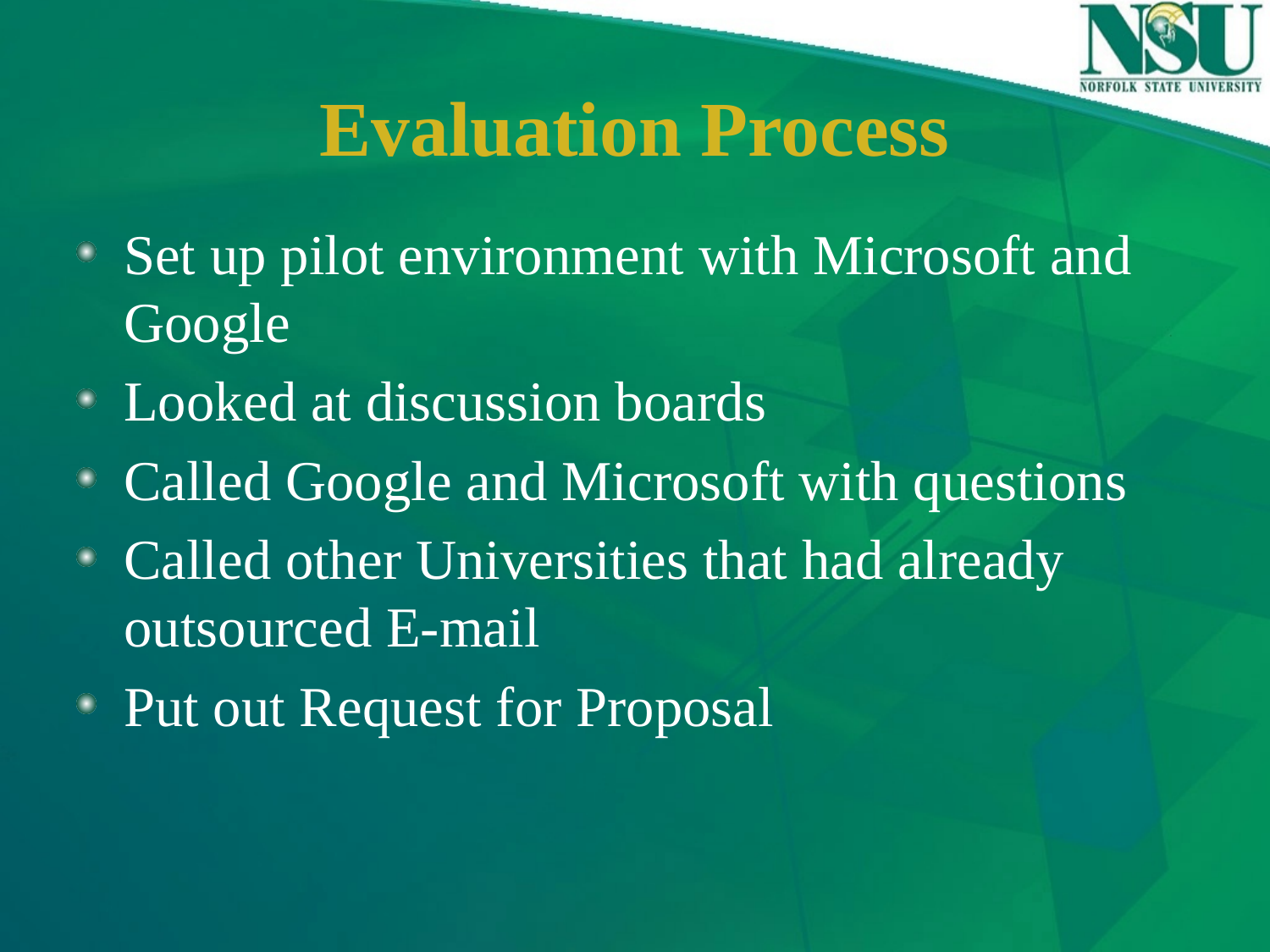

# Evaluation Process
Set up pilot environment with Microsoft and Google
Looked at discussion boards
Called Google and Microsoft with questions
Called other Universities that had already outsourced E-mail
Put out Request for Proposal